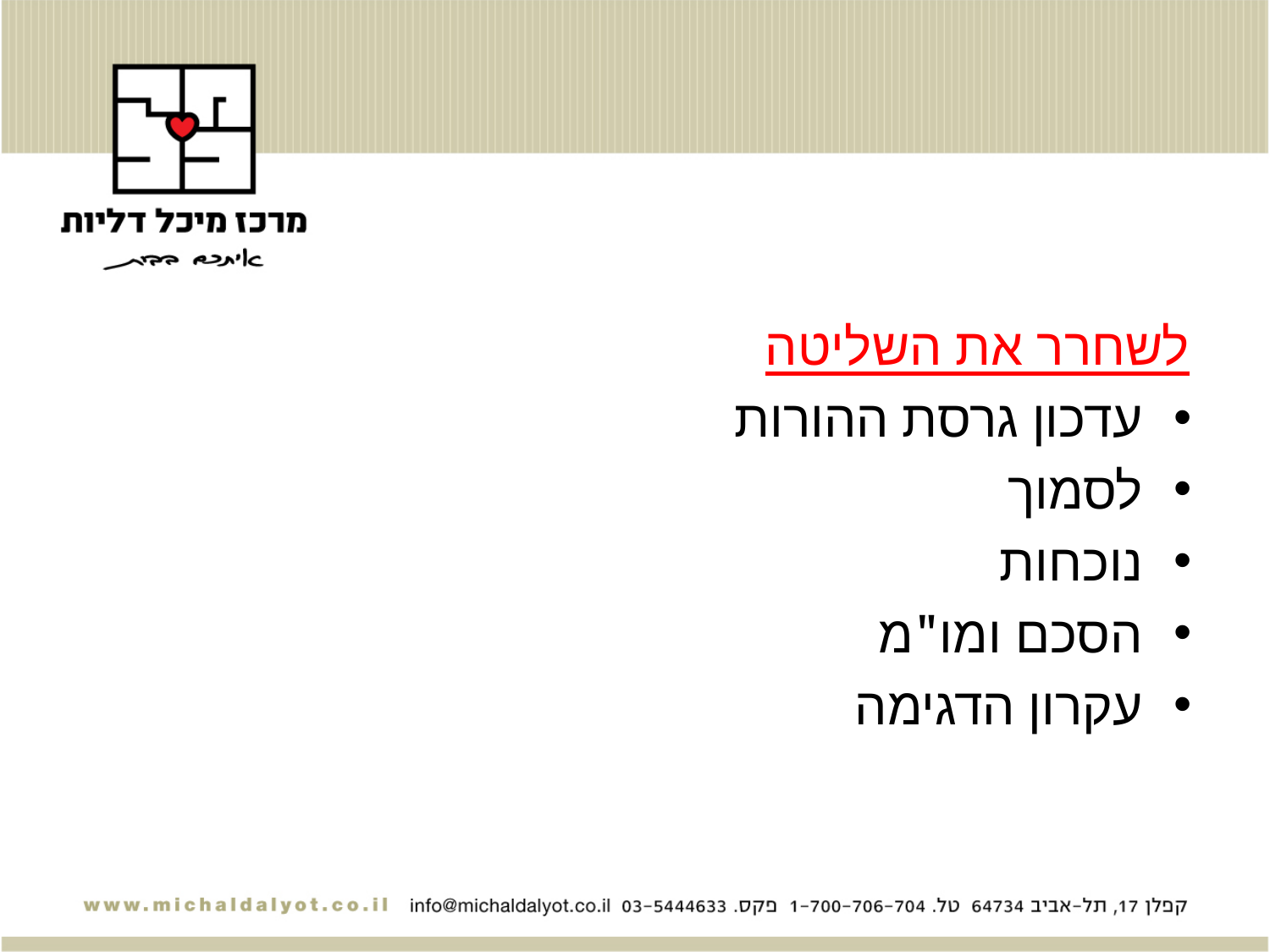

#
לשחרר את השליטה
עדכון גרסת ההורות
לסמוך
נוכחות
הסכם ומו"מ
עקרון הדגימה